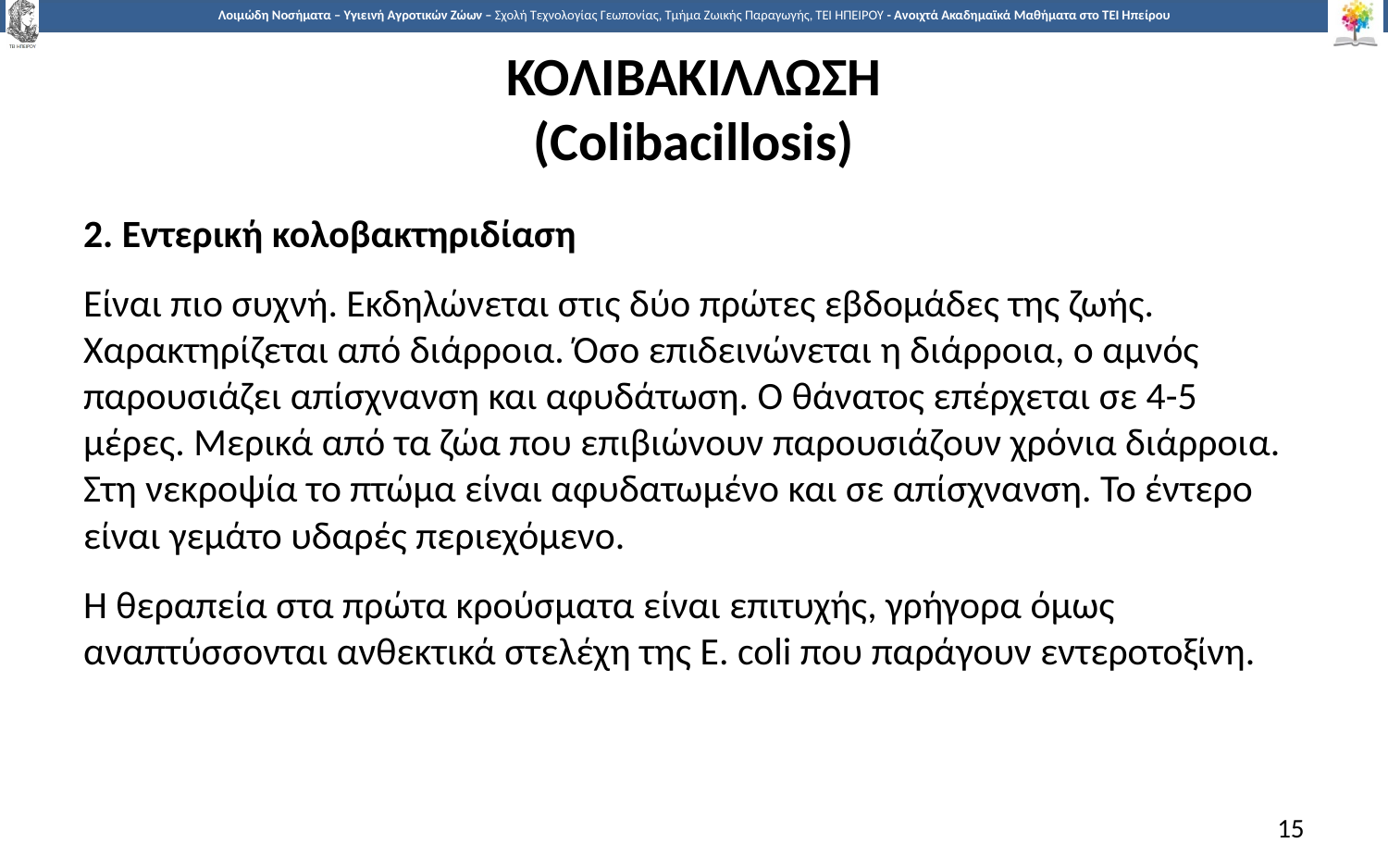

# ΚΟΛΙΒΑΚΙΛΛΩΣΗ (Colibacillosis)
2. Εντερική κολοβακτηριδίαση
Είναι πιο συχνή. Εκδηλώνεται στις δύο πρώτες εβδομάδες της ζωής. Χαρακτηρίζεται από διάρροια. Όσο επιδεινώνεται η διάρροια, ο αμνός παρουσιάζει απίσχνανση και αφυδάτωση. Ο θάνατος επέρχεται σε 4-5 μέρες. Μερικά από τα ζώα που επιβιώνουν παρουσιάζουν χρόνια διάρροια. Στη νεκροψία το πτώμα είναι αφυδατωμένο και σε απίσχνανση. Το έντερο είναι γεμάτο υδαρές περιεχόμενο.
Η θεραπεία στα πρώτα κρούσματα είναι επιτυχής, γρήγορα όμως αναπτύσσονται ανθεκτικά στελέχη της E. coli που παράγουν εντεροτοξίνη.
15